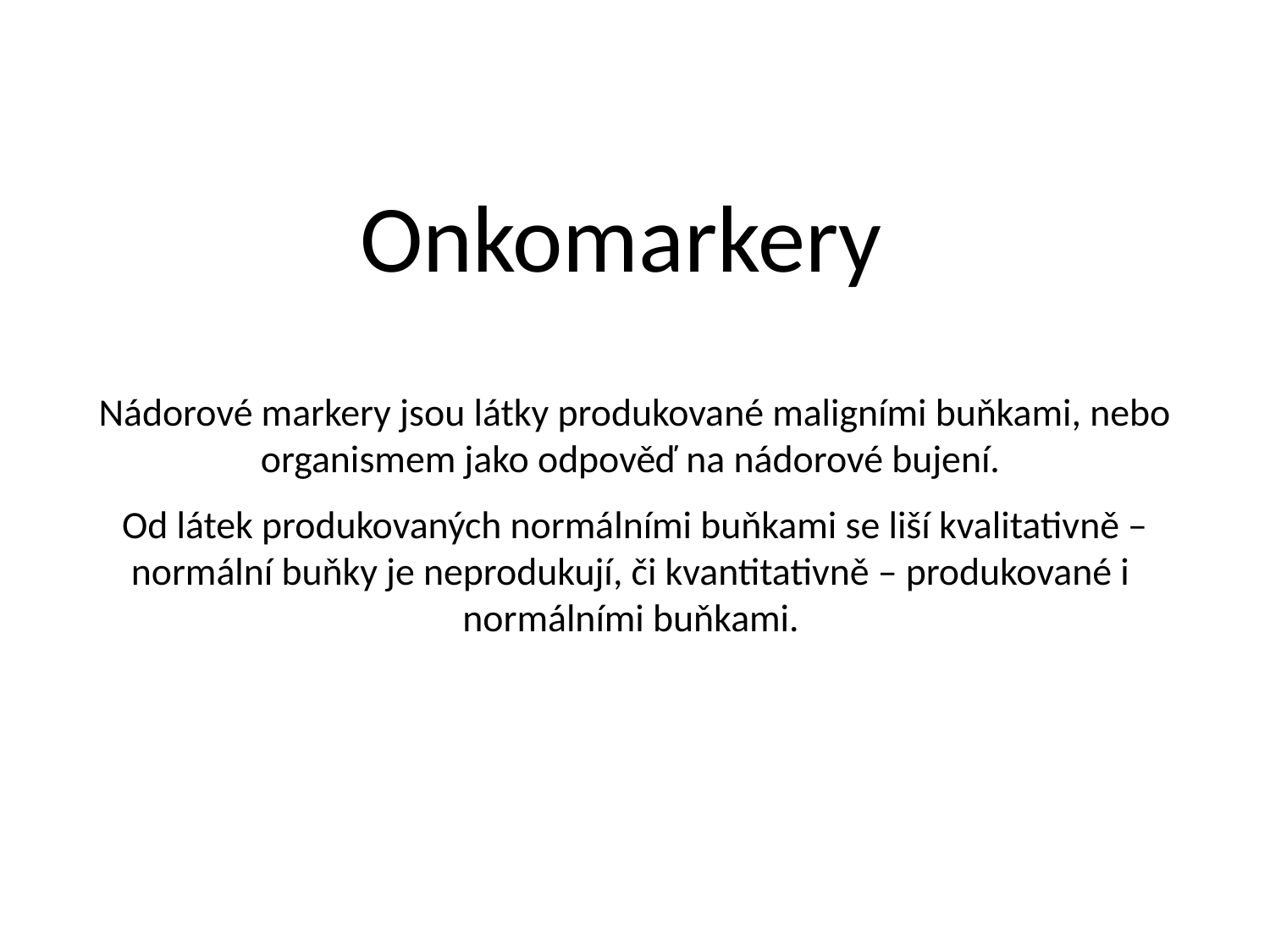

Onkomarkery
Nádorové markery jsou látky produkované maligními buňkami, nebo organismem jako odpověď na nádorové bujení.
Od látek produkovaných normálními buňkami se liší kvalitativně – normální buňky je neprodukují, či kvantitativně – produkované i  normálními buňkami.